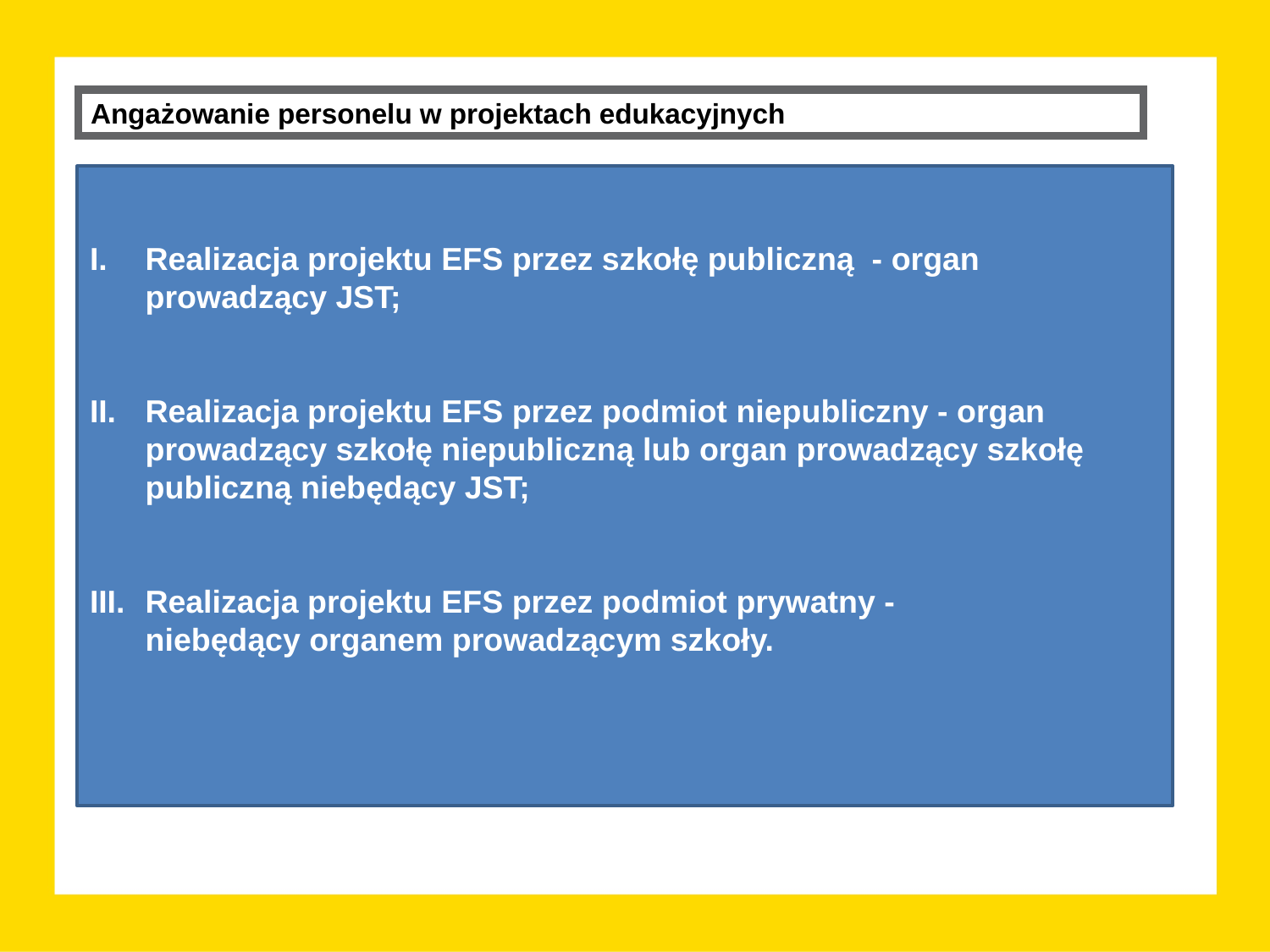

Angażowanie personelu w projektach edukacyjnych
Realizacja projektu EFS przez szkołę publiczną  - organ prowadzący JST;

Realizacja projektu EFS przez podmiot niepubliczny - organ prowadzący szkołę niepubliczną lub organ prowadzący szkołę publiczną niebędący JST;

Realizacja projektu EFS przez podmiot prywatny -
niebędący organem prowadzącym szkoły.